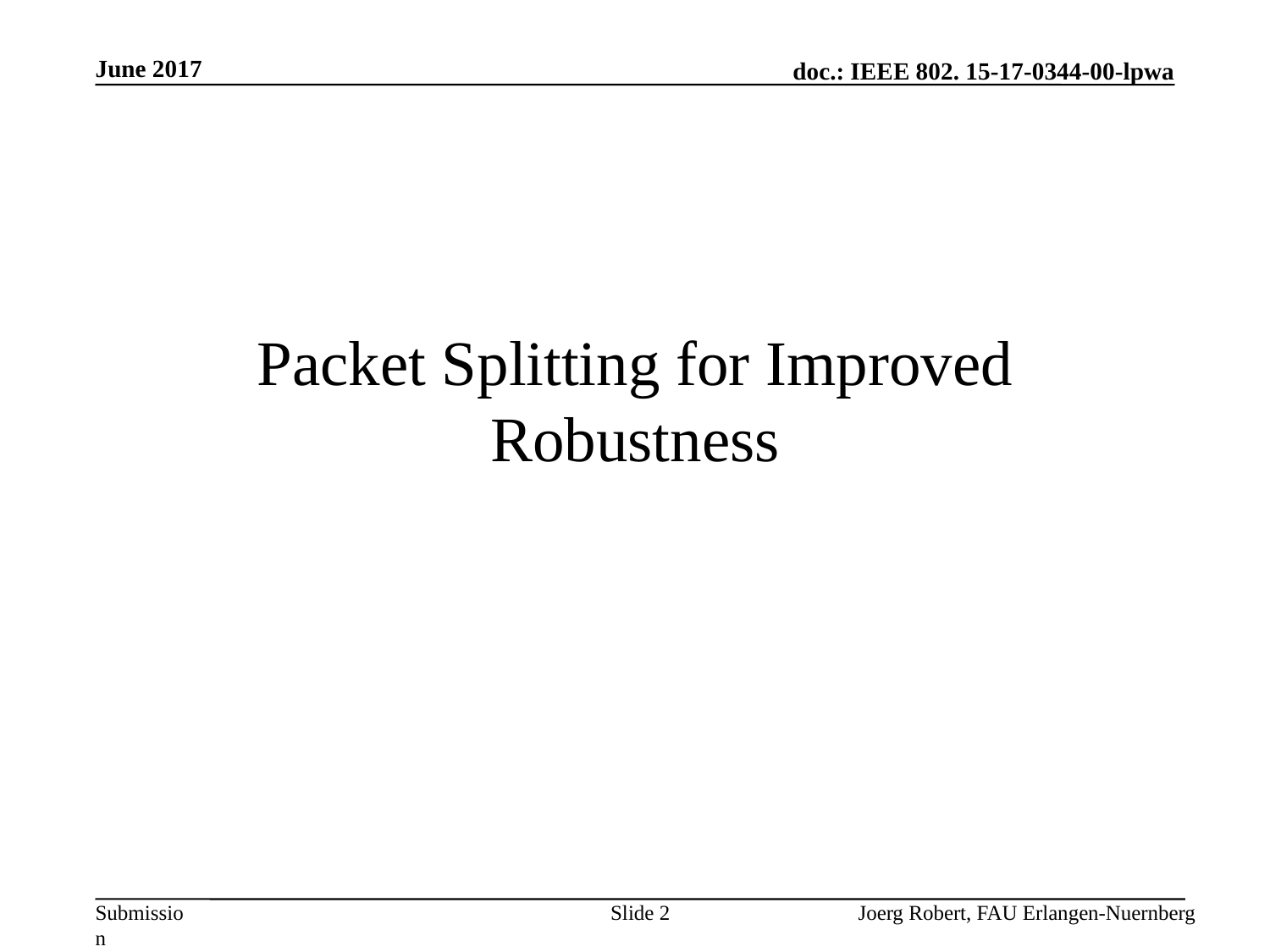

June 2017
# Packet Splitting for Improved Robustness

Slide 2
Joerg Robert, FAU Erlangen-Nuernberg